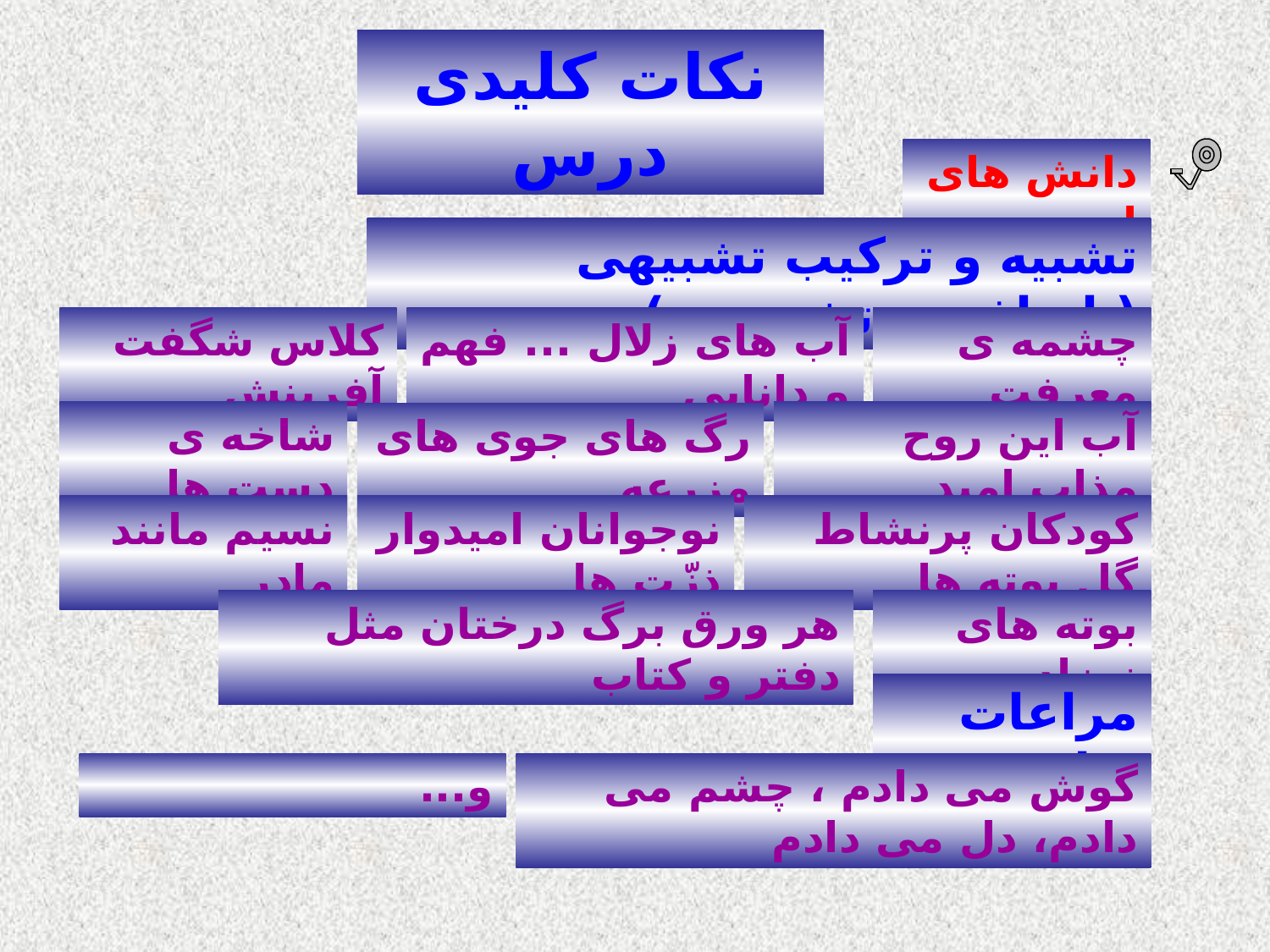

نکات کلیدی درس

دانش های ادبی
تشبیه و ترکیب تشبیهی ( اضافه ی تشبیهی )
کلاس شگفت آفرینش
آب های زلال ... فهم و دانایی
چشمه ی معرفت
شاخه ی دست ها
آب این روح مذاب امید
رگ های جوی های مزرعه
نسیم مانند مادر
نوجوانان امیدوار ذزّت ها
کودکان پرنشاط گل بوته ها
هر ورق برگ درختان مثل دفتر و کتاب
بوته های نوزاد
مراعات نظیر
و...
گوش می دادم ، چشم می دادم، دل می دادم